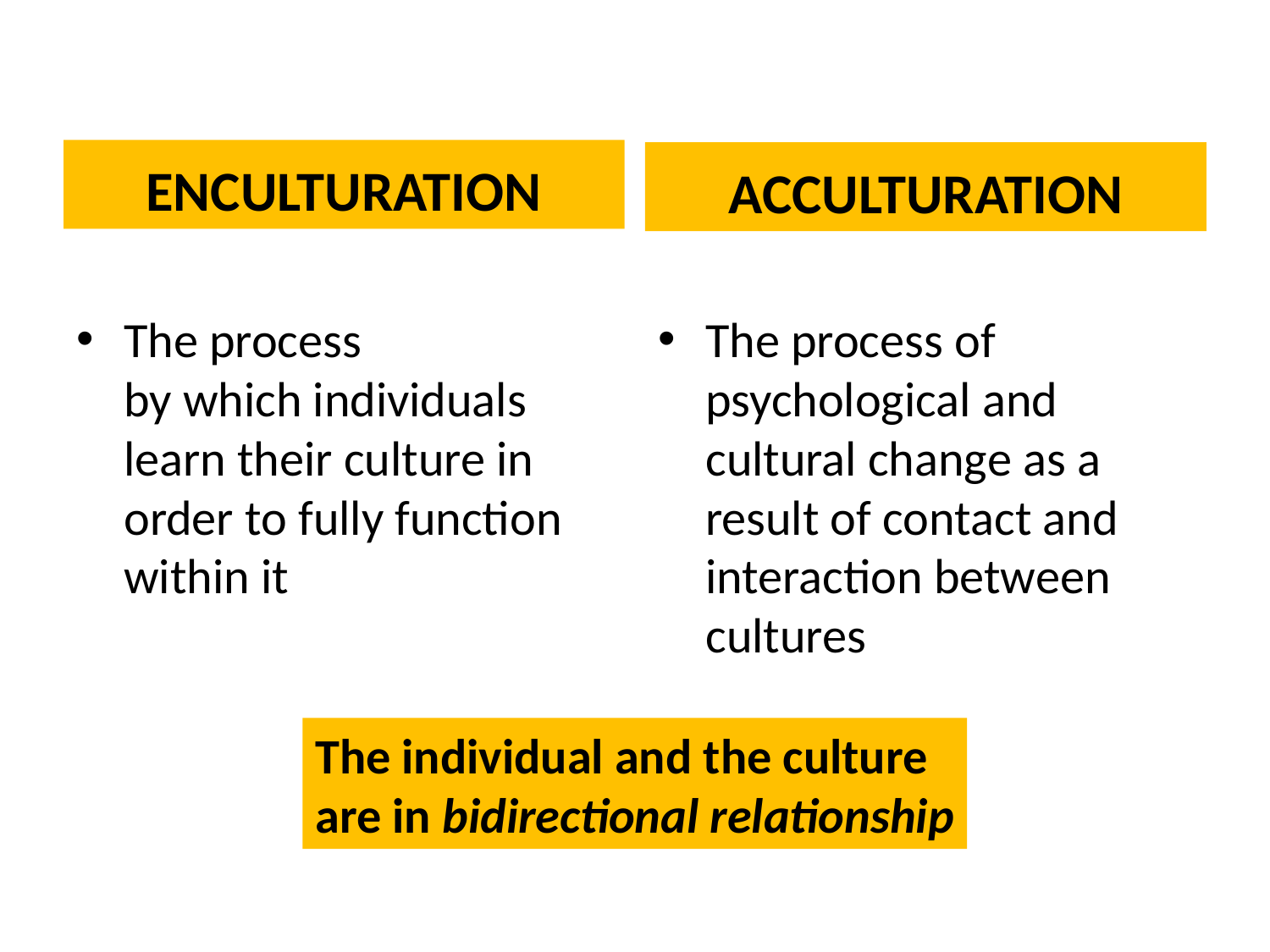

ENCULTURATION
ACCULTURATION
The process
by which individuals learn their culture in order to fully function within it

The process of psychological and cultural change as a result of contact and interaction between cultures

The individual and the culture
are in bidirectional relationship